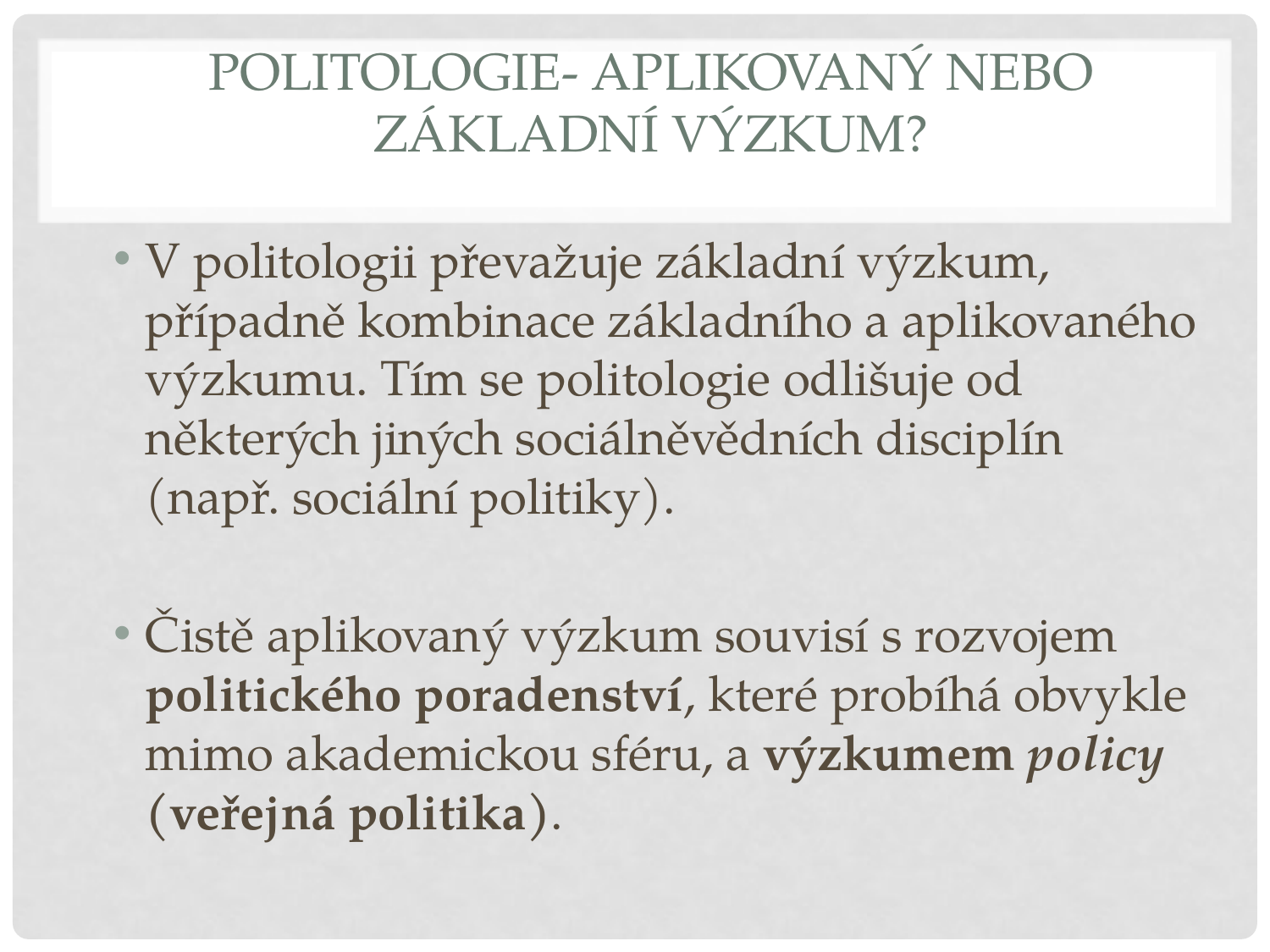

# Politologie- aplikovaný nebo základní výzkum?
V politologii převažuje základní výzkum, případně kombinace základního a aplikovaného výzkumu. Tím se politologie odlišuje od některých jiných sociálněvědních disciplín (např. sociální politiky).

Čistě aplikovaný výzkum souvisí s rozvojem politického poradenství, které probíhá obvykle mimo akademickou sféru, a výzkumem policy (veřejná politika).